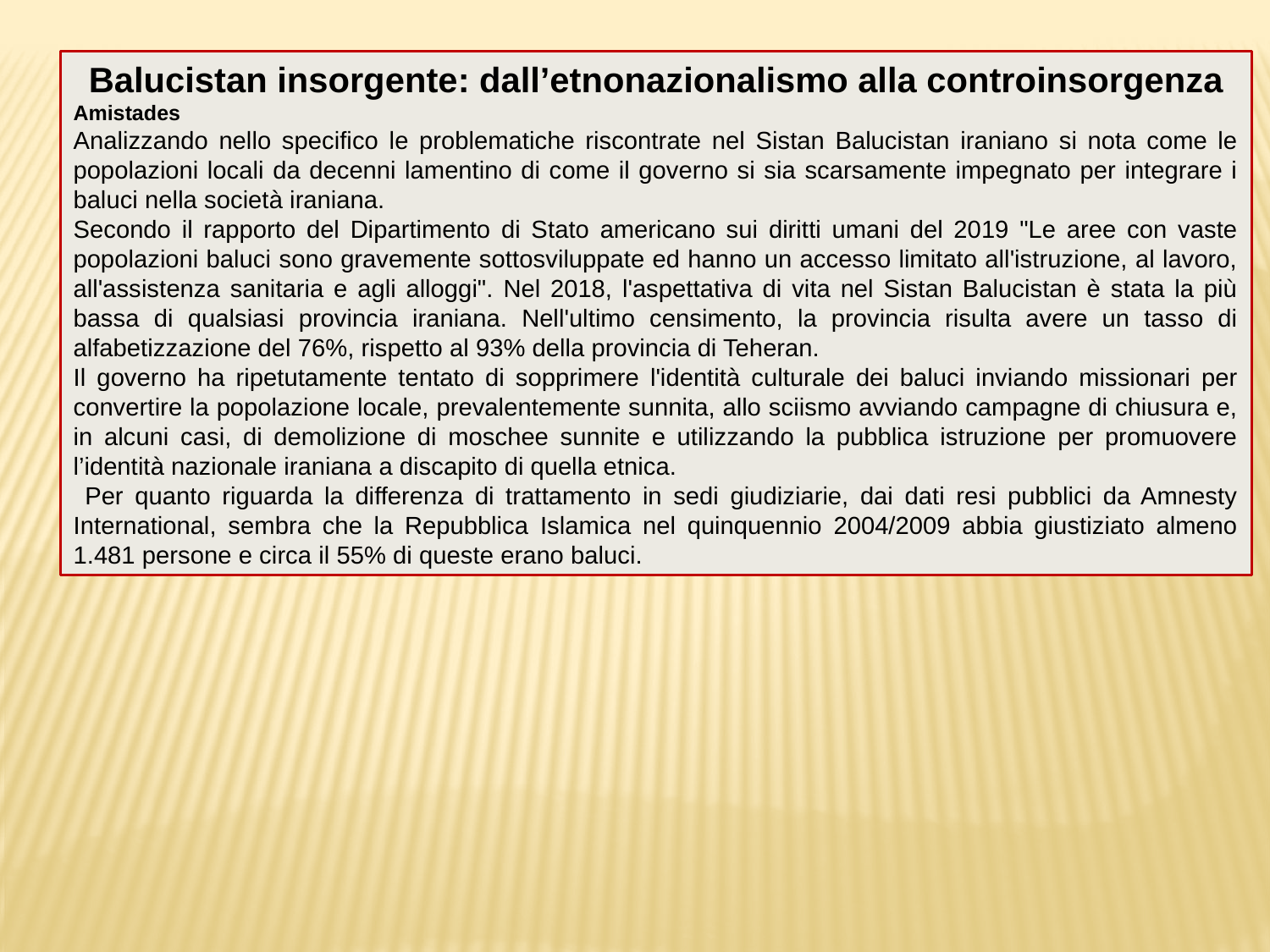

Balucistan insorgente: dall’etnonazionalismo alla controinsorgenza
Amistades
Analizzando nello specifico le problematiche riscontrate nel Sistan Balucistan iraniano si nota come le popolazioni locali da decenni lamentino di come il governo si sia scarsamente impegnato per integrare i baluci nella società iraniana.
Secondo il rapporto del Dipartimento di Stato americano sui diritti umani del 2019 "Le aree con vaste popolazioni baluci sono gravemente sottosviluppate ed hanno un accesso limitato all'istruzione, al lavoro, all'assistenza sanitaria e agli alloggi". Nel 2018, l'aspettativa di vita nel Sistan Balucistan è stata la più bassa di qualsiasi provincia iraniana. Nell'ultimo censimento, la provincia risulta avere un tasso di alfabetizzazione del 76%, rispetto al 93% della provincia di Teheran.
Il governo ha ripetutamente tentato di sopprimere l'identità culturale dei baluci inviando missionari per convertire la popolazione locale, prevalentemente sunnita, allo sciismo avviando campagne di chiusura e, in alcuni casi, di demolizione di moschee sunnite e utilizzando la pubblica istruzione per promuovere l’identità nazionale iraniana a discapito di quella etnica.
 Per quanto riguarda la differenza di trattamento in sedi giudiziarie, dai dati resi pubblici da Amnesty International, sembra che la Repubblica Islamica nel quinquennio 2004/2009 abbia giustiziato almeno 1.481 persone e circa il 55% di queste erano baluci.